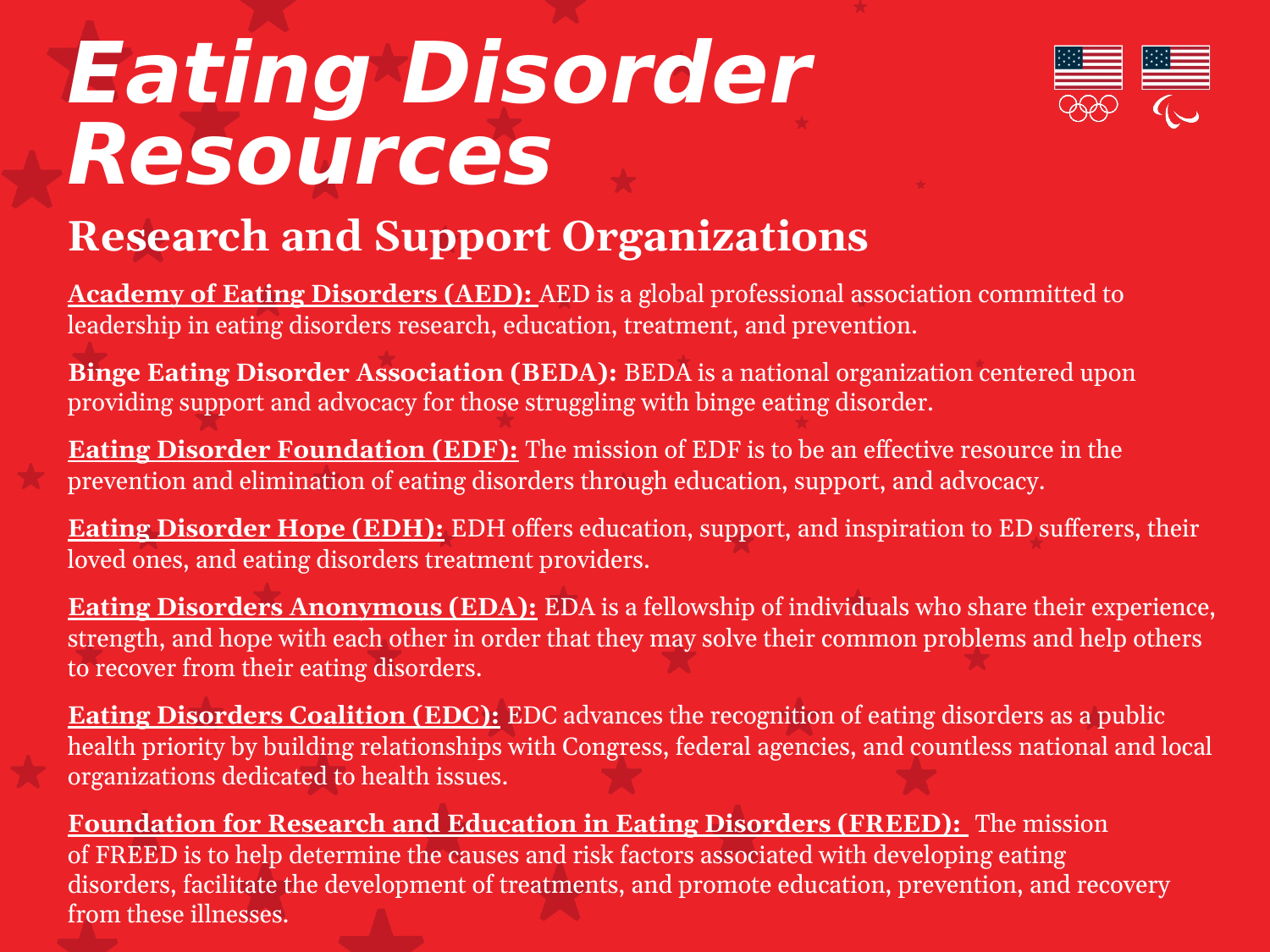

# Eating Disorder Resources
Research and Support Organizations
Academy of Eating Disorders (AED): AED is a global professional association committed to leadership in eating disorders research, education, treatment, and prevention.
Binge Eating Disorder Association (BEDA): BEDA is a national organization centered upon providing support and advocacy for those struggling with binge eating disorder.
Eating Disorder Foundation (EDF): The mission of EDF is to be an effective resource in the prevention and elimination of eating disorders through education, support, and advocacy.
Eating Disorder Hope (EDH): EDH offers education, support, and inspiration to ED sufferers, their loved ones, and eating disorders treatment providers.
Eating Disorders Anonymous (EDA): EDA is a fellowship of individuals who share their experience, strength, and hope with each other in order that they may solve their common problems and help others to recover from their eating disorders.
Eating Disorders Coalition (EDC): EDC advances the recognition of eating disorders as a public health priority by building relationships with Congress, federal agencies, and countless national and local organizations dedicated to health issues.
Foundation for Research and Education in Eating Disorders (FREED):  The mission of FREED is to help determine the causes and risk factors associated with developing eating disorders, facilitate the development of treatments, and promote education, prevention, and recovery from these illnesses.